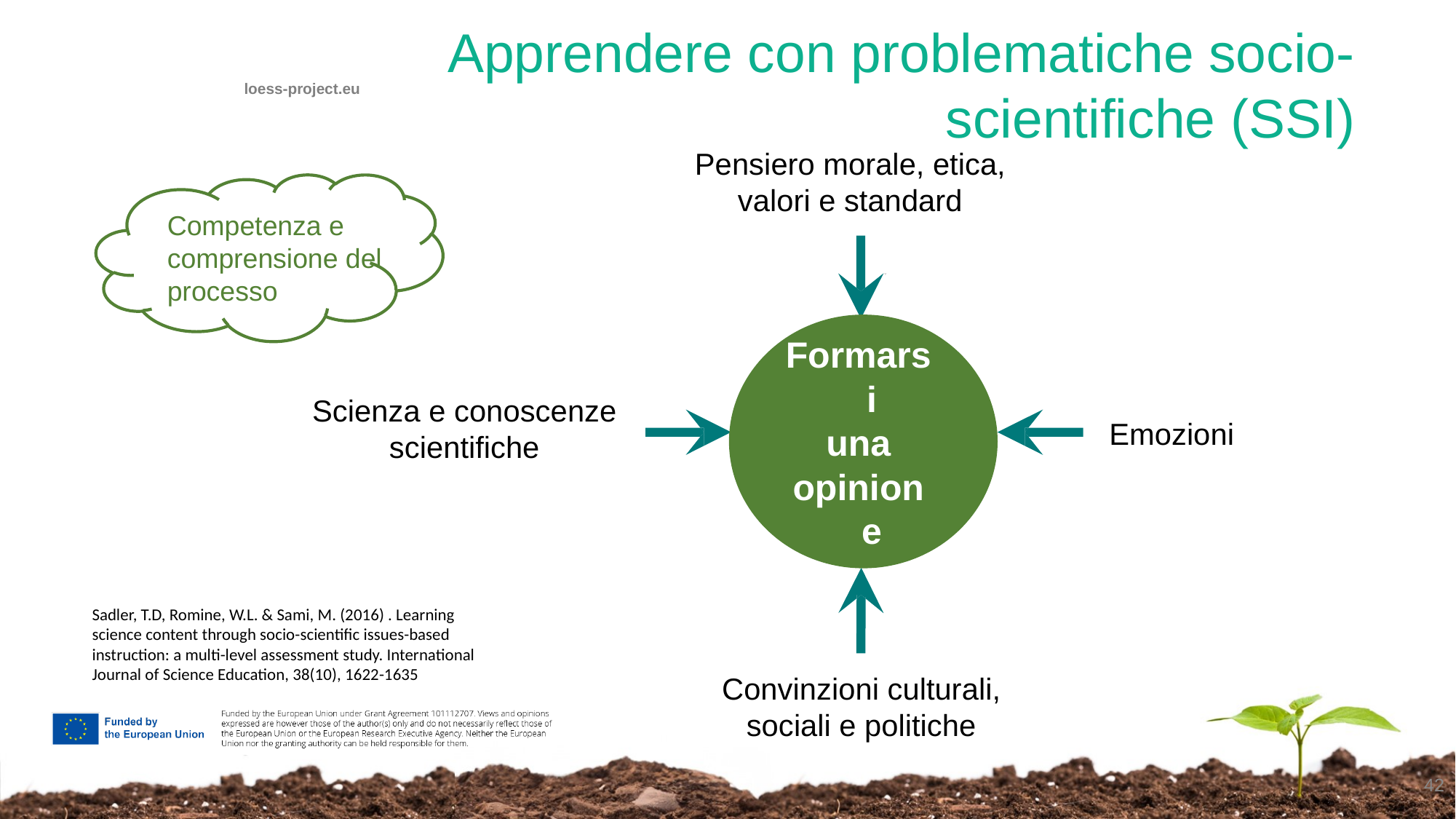

# Apprendere con problematiche socio-scientifiche (SSI)
Pensiero morale, etica,
valori e standard

Competenza e comprensione del processo

Formarsi
una
opinione
Scienza e conoscenze
scientifiche

Emozioni

Sadler, T.D, Romine, W.L. & Sami, M. (2016) . Learning science content through socio-scientific issues-based instruction: a multi-level assessment study. International Journal of Science Education, 38(10), 1622-1635
Convinzioni culturali, sociali e politiche
42